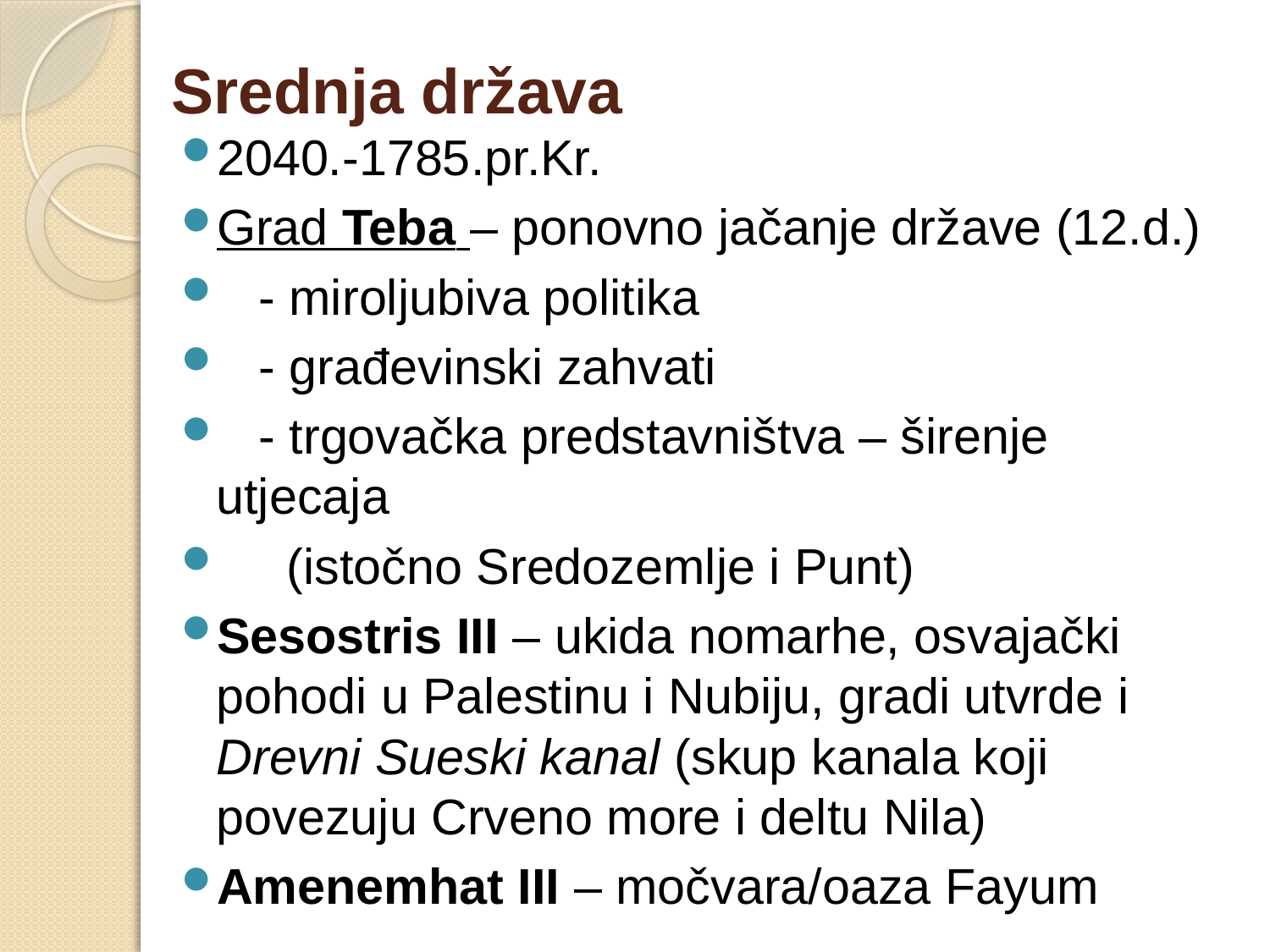

# Srednja država
2040.-1785.pr.Kr.
Grad Teba – ponovno jačanje države (12.d.)
   - miroljubiva politika
   - građevinski zahvati
   - trgovačka predstavništva – širenje utjecaja
     (istočno Sredozemlje i Punt)
Sesostris III – ukida nomarhe, osvajački pohodi u Palestinu i Nubiju, gradi utvrde i Drevni Sueski kanal (skup kanala koji povezuju Crveno more i deltu Nila)
Amenemhat III – močvara/oaza Fayum